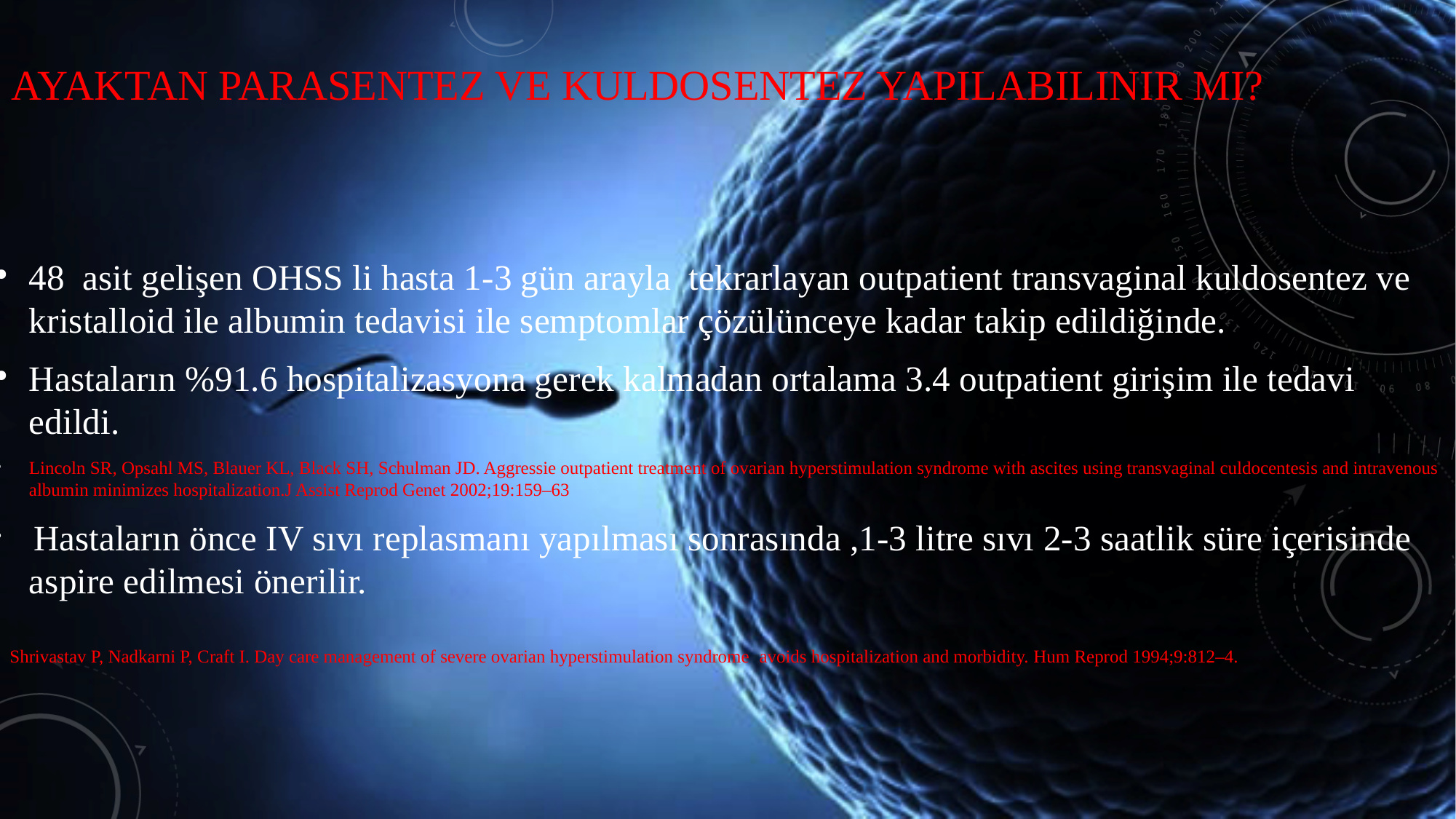

Ayaktan parasentez ve kuldosentez yapIlabilinir mi?
48  asit gelişen OHSS li hasta 1-3 gün arayla  tekrarlayan outpatient transvaginal kuldosentez ve kristalloid ile albumin tedavisi ile semptomlar çözülünceye kadar takip edildiğinde.
Hastaların %91.6 hospitalizasyona gerek kalmadan ortalama 3.4 outpatient girişim ile tedavi edildi.
Lincoln SR, Opsahl MS, Blauer KL, Black SH, Schulman JD. Aggressie outpatient treatment of ovarian hyperstimulation syndrome with ascites using transvaginal culdocentesis and intravenous albumin minimizes hospitalization.J Assist Reprod Genet 2002;19:159–63
 Hastaların önce IV sıvı replasmanı yapılması sonrasında ,1-3 litre sıvı 2-3 saatlik süre içerisinde aspire edilmesi önerilir.

Shrivastav P, Nadkarni P, Craft I. Day care management of severe ovarian hyperstimulation syndrome  avoids hospitalization and morbidity. Hum Reprod 1994;9:812–4.